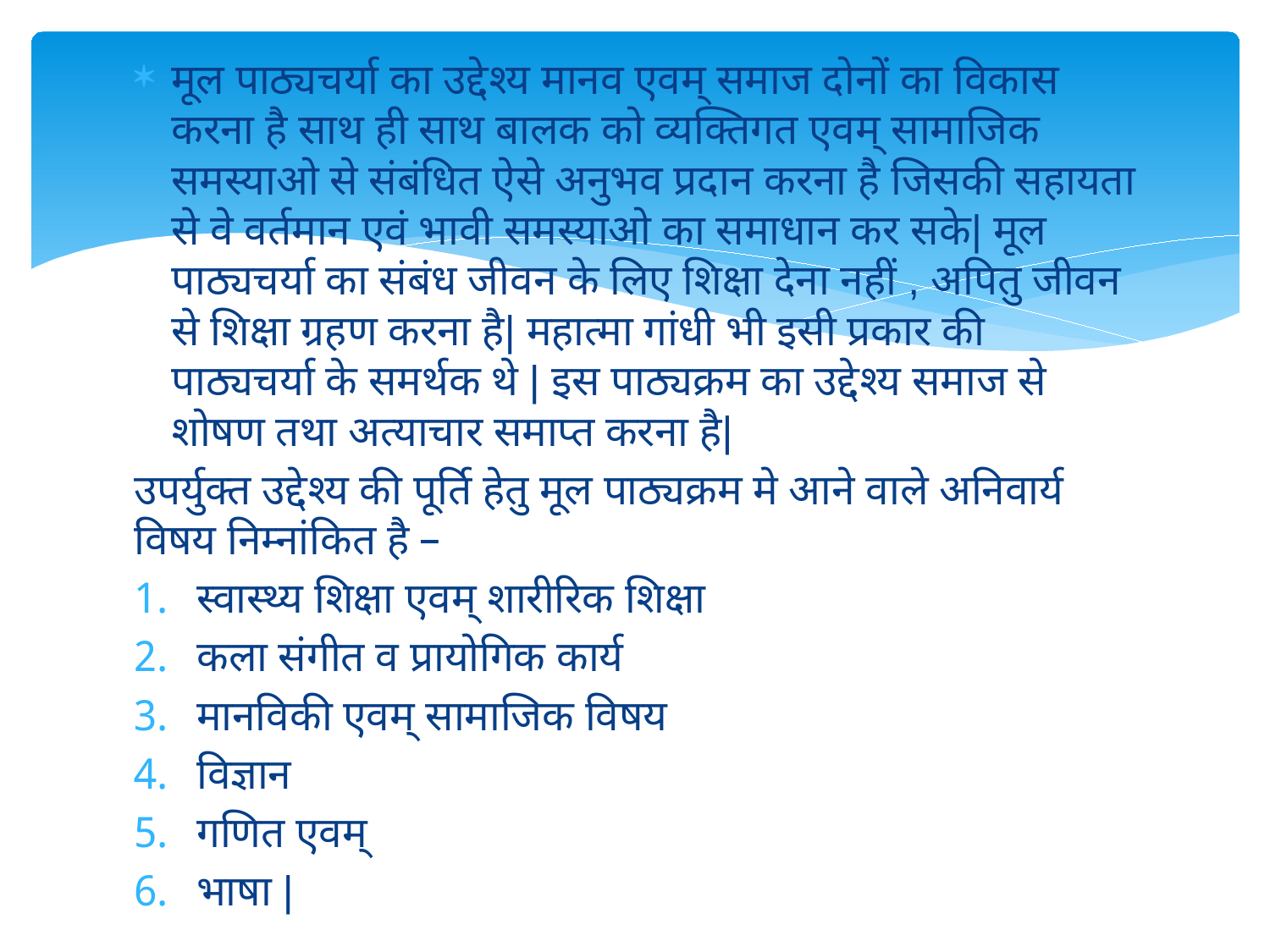

मूल पाठ्यचर्या का उद्देश्य मानव एवम् समाज दोनों का विकास करना है साथ ही साथ बालक को व्यक्तिगत एवम् सामाजिक समस्याओ से संबंधित ऐसे अनुभव प्रदान करना है जिसकी सहायता से वे वर्तमान एवं भावी समस्याओ का समाधान कर सके| मूल पाठ्यचर्या का संबंध जीवन के लिए शिक्षा देना नहीं , अपितु जीवन से शिक्षा ग्रहण करना है| महात्मा गांधी भी इसी प्रकार की पाठ्यचर्या के समर्थक थे | इस पाठ्यक्रम का उद्देश्य समाज से शोषण तथा अत्याचार समाप्त करना है|
उपर्युक्त उद्देश्य की पूर्ति हेतु मूल पाठ्यक्रम मे आने वाले अनिवार्य विषय निम्नांकित है –
स्वास्थ्य शिक्षा एवम् शारीरिक शिक्षा
कला संगीत व प्रायोगिक कार्य
मानविकी एवम् सामाजिक विषय
विज्ञान
गणित एवम्
भाषा |